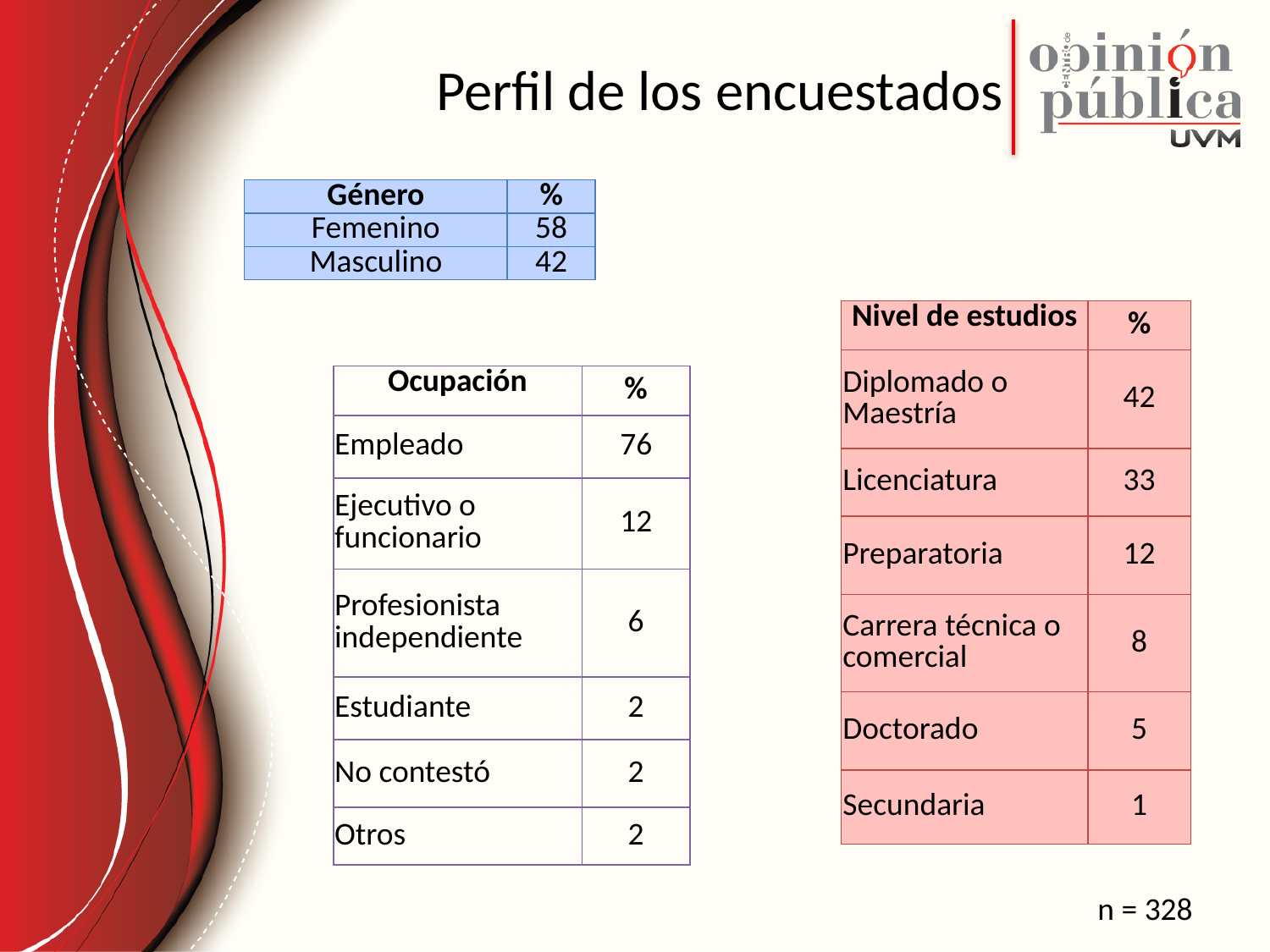

# Perfil de los encuestados
| Género | % |
| --- | --- |
| Femenino | 58 |
| Masculino | 42 |
| Nivel de estudios | % |
| --- | --- |
| Diplomado o Maestría | 42 |
| Licenciatura | 33 |
| Preparatoria | 12 |
| Carrera técnica o comercial | 8 |
| Doctorado | 5 |
| Secundaria | 1 |
| Ocupación | % |
| --- | --- |
| Empleado | 76 |
| Ejecutivo o funcionario | 12 |
| Profesionista independiente | 6 |
| Estudiante | 2 |
| No contestó | 2 |
| Otros | 2 |